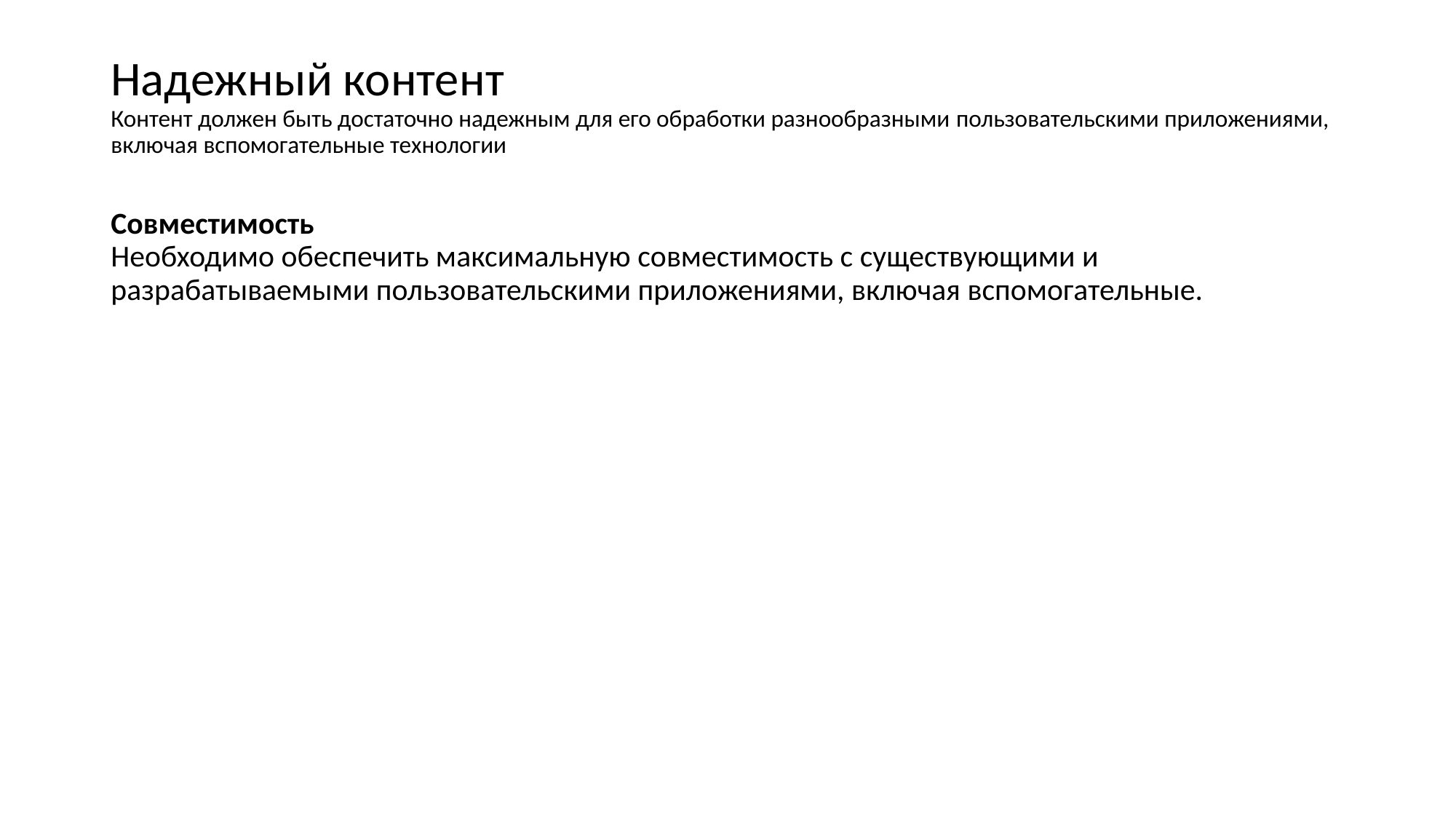

# Надежный контент  Контент должен быть достаточно надежным для его обработки разнообразными пользовательскими приложениями, включая вспомогательные технологии
Совместимость
Необходимо обеспечить максимальную совместимость с существующими и разрабатываемыми пользовательскими приложениями, включая вспомогательные.